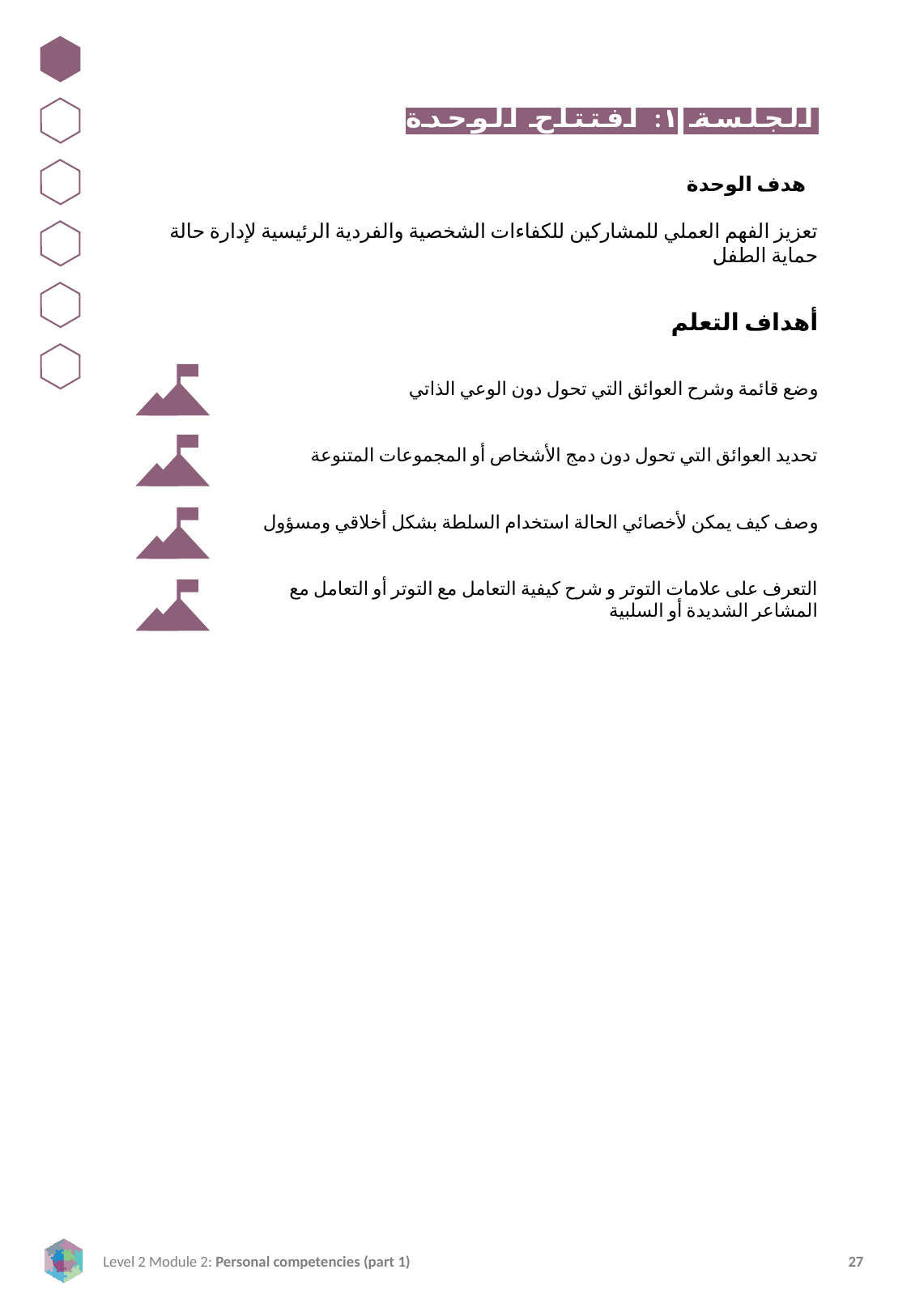

الجلسة ١: افتتاح الوحدة

هدف الوحدة
تعزيز الفهم العملي للمشاركين للكفاءات الشخصية والفردية الرئيسية لإدارة حالة حماية الطفل

أهداف التعلم

وضع قائمة وشرح العوائق التي تحول دون الوعي الذاتي

تحديد العوائق التي تحول دون دمج الأشخاص أو المجموعات المتنوعة

وصف كيف يمكن لأخصائي الحالة استخدام السلطة بشكل أخلاقي ومسؤول

التعرف على علامات التوتر و شرح كيفية التعامل مع التوتر أو التعامل مع المشاعر الشديدة أو السلبية